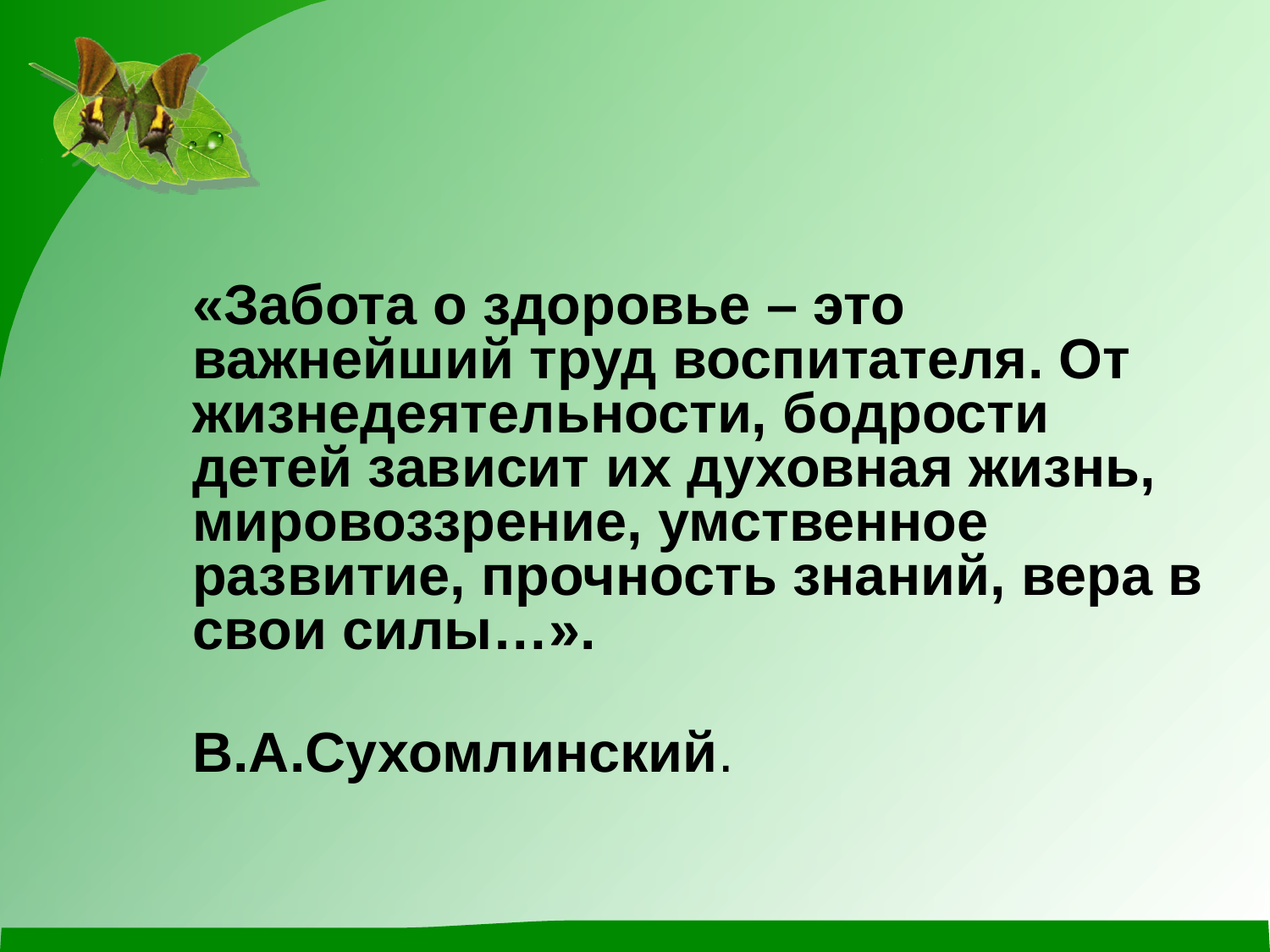

«Забота о здоровье – это важнейший труд воспитателя. От жизнедеятельности, бодрости детей зависит их духовная жизнь, мировоззрение, умственное развитие, прочность знаний, вера в свои силы…».
                                   В.А.Сухомлинский.